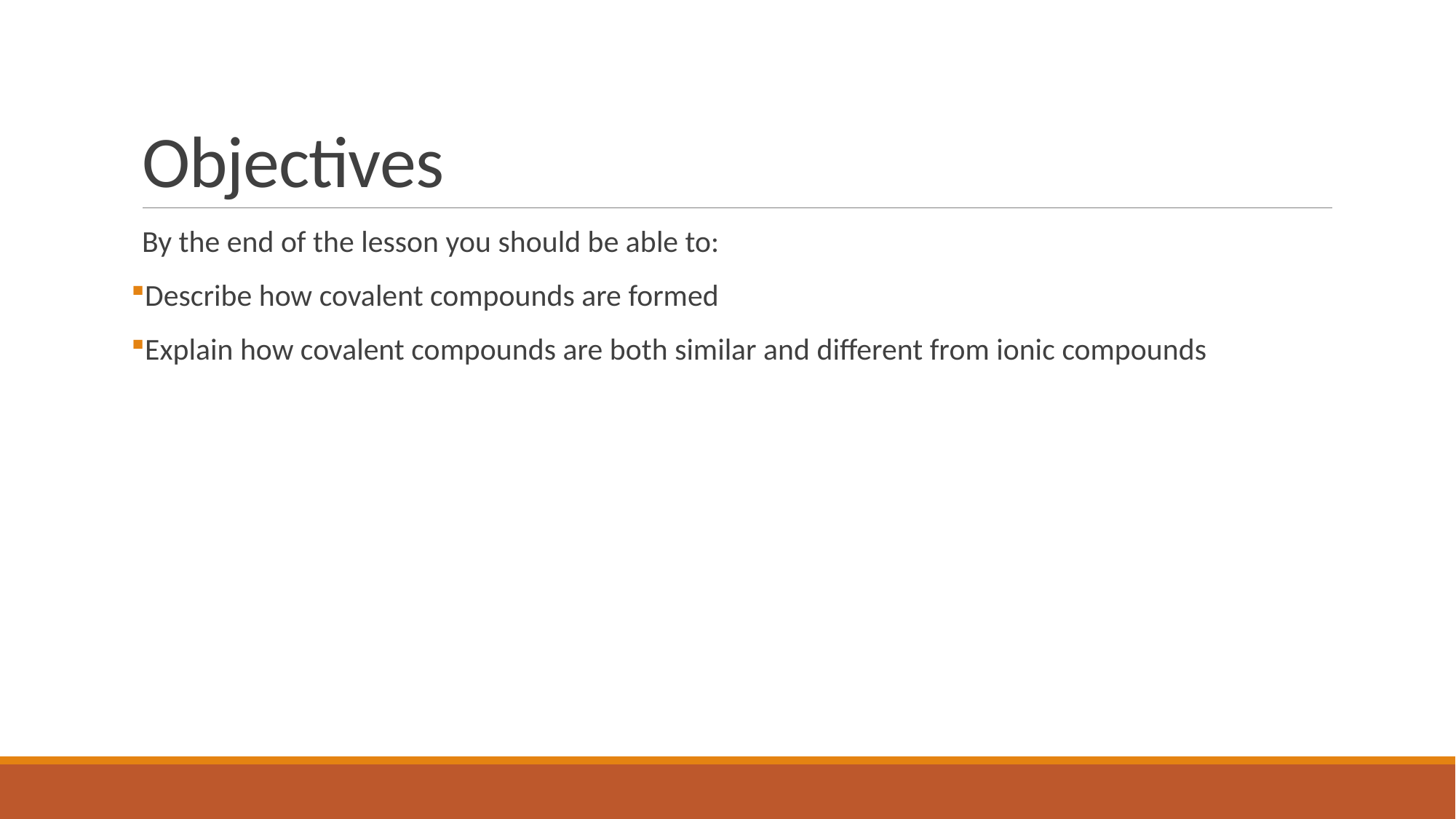

# Objectives
By the end of the lesson you should be able to:
Describe how covalent compounds are formed
Explain how covalent compounds are both similar and different from ionic compounds